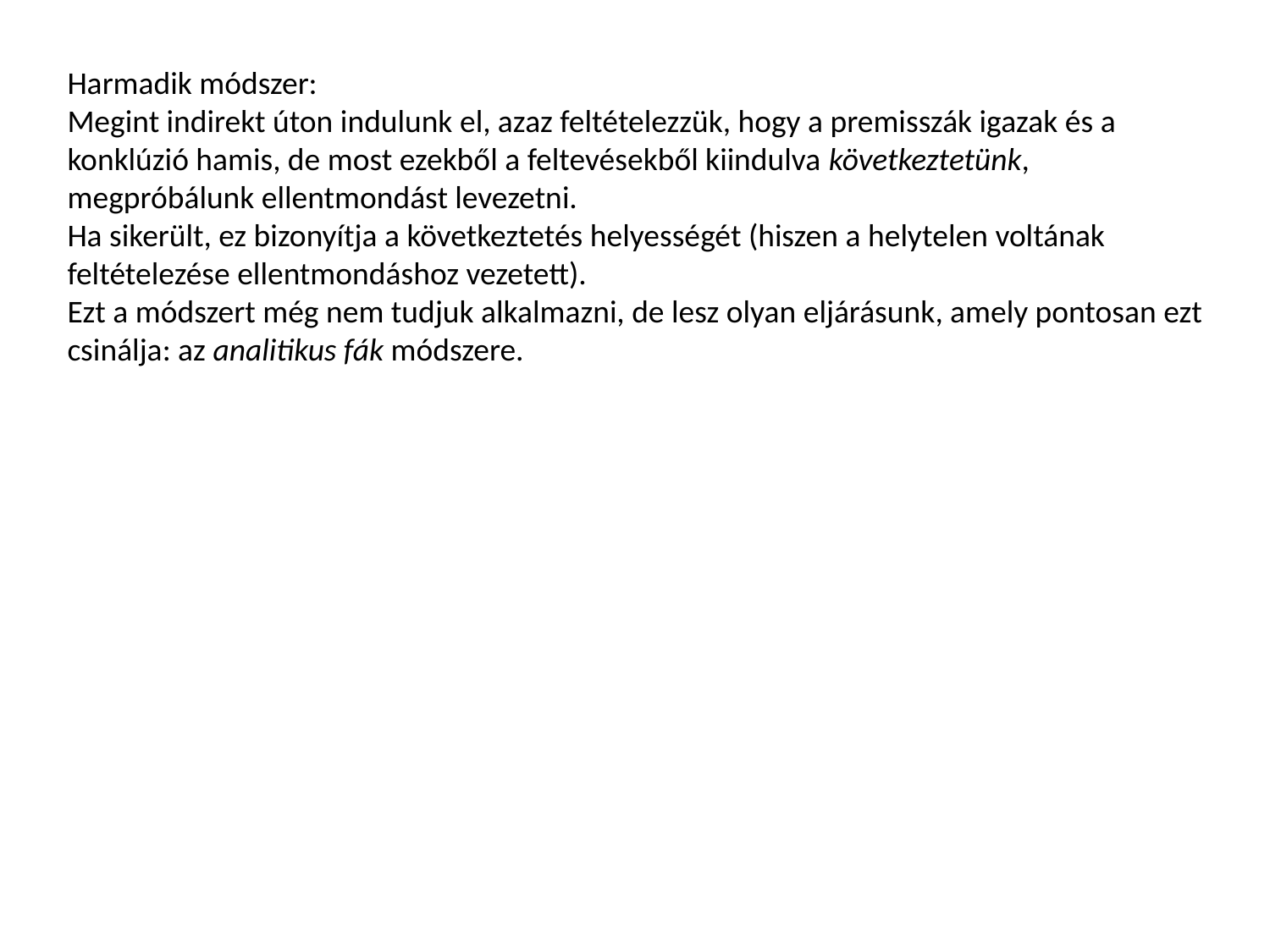

Harmadik módszer:
Megint indirekt úton indulunk el, azaz feltételezzük, hogy a premisszák igazak és a konklúzió hamis, de most ezekből a feltevésekből kiindulva következtetünk, megpróbálunk ellentmondást levezetni.
Ha sikerült, ez bizonyítja a következtetés helyességét (hiszen a helytelen voltának feltételezése ellentmondáshoz vezetett).
Ezt a módszert még nem tudjuk alkalmazni, de lesz olyan eljárásunk, amely pontosan ezt csinálja: az analitikus fák módszere.